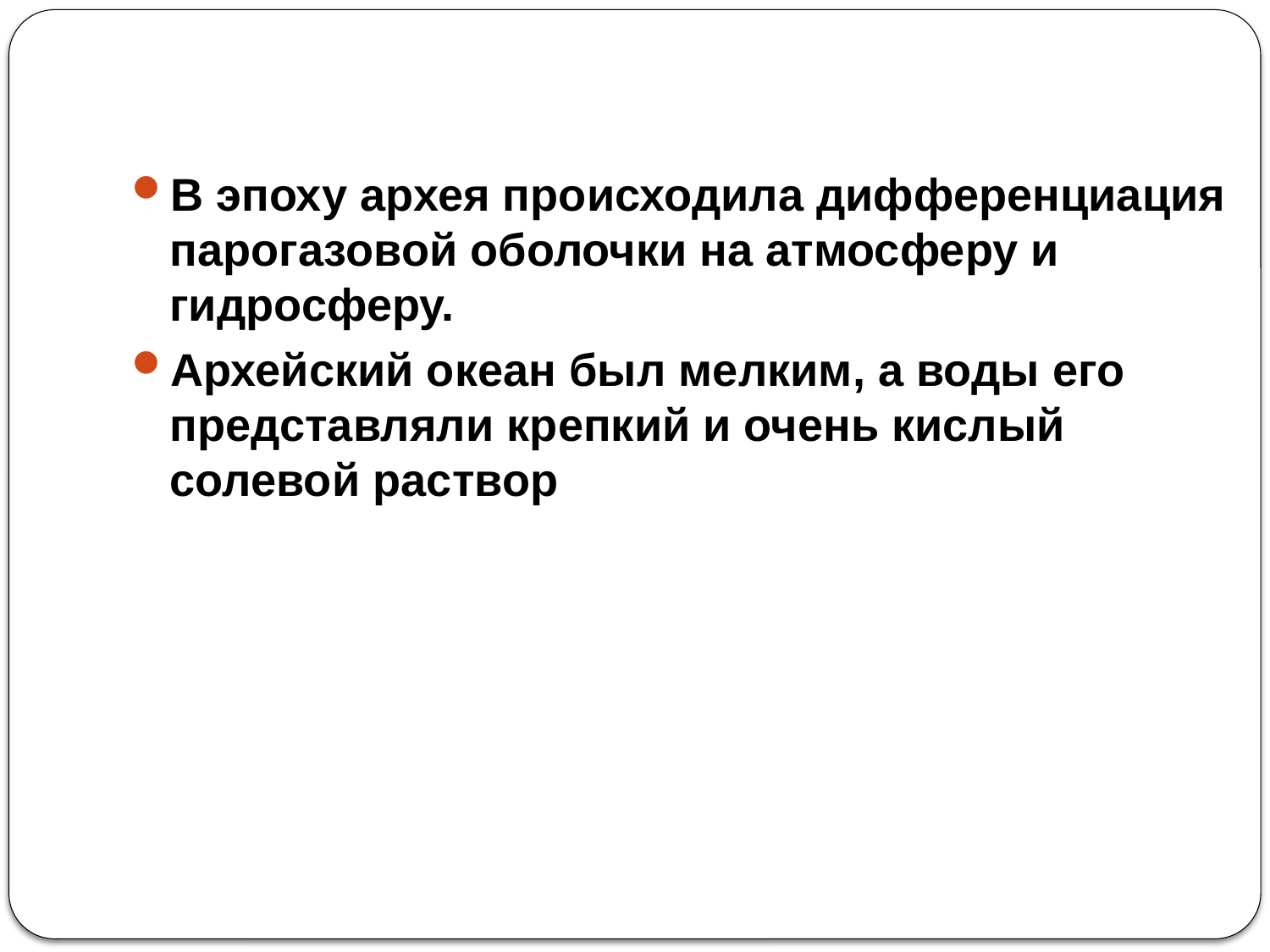

В эпоху архея происходила дифференциация парогазовой оболочки на атмосферу и гидросферу.
Архейский океан был мелким, а воды его представляли крепкий и очень кислый солевой раствор